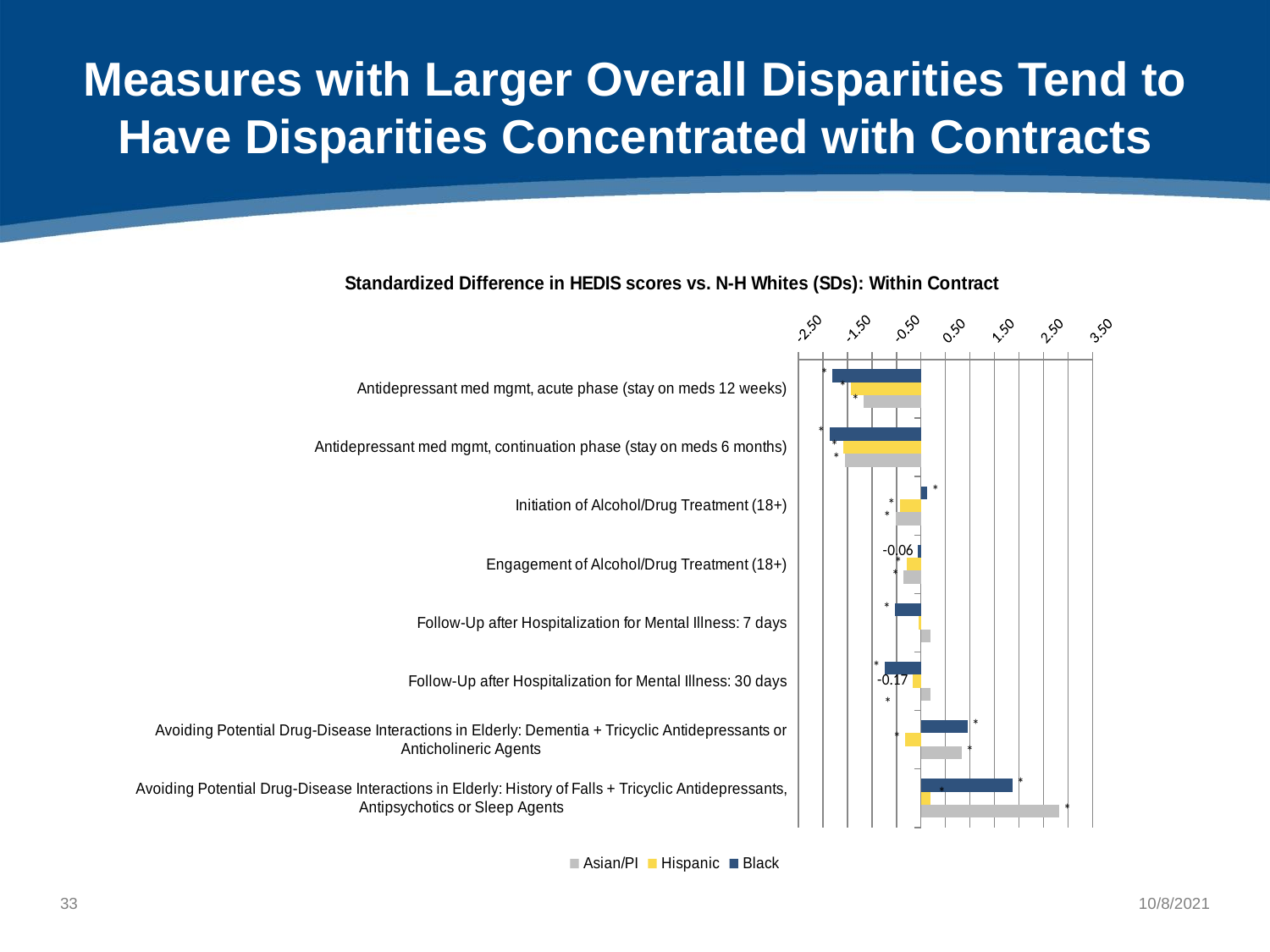

# Measures with Larger Overall Disparities Tend to Have Disparities Concentrated with Contracts

### Chart: Standardized Difference in HEDIS scores vs. N-H Whites (SDs): Within Contract

| Category | Black | Hispanic | Asian/PI |
|---|---|---|---|
| Antidepressant med mgmt, acute phase (stay on meds 12 weeks) | -1.8023628782208916 | -1.4228055169464342 | -1.1654014754624185 |
| Antidepressant med mgmt, continuation phase (stay on meds 6 months) | -1.8661906650799949 | -1.5914319714399048 | -1.5528229538542908 |
| Initiation of Alcohol/Drug Treatment (18+) | 0.12894789114745414 | -0.4351784413692644 | -0.5212540554856652 |
| Engagement of Alcohol/Drug Treatment (18+) | -0.06464916680599676 | -0.29440450314886024 | -0.3508331940032325 |
| Follow-Up after Hospitalization for Mental Illness: 7 days | -0.5264552601360303 | -0.050172246267997524 | 0.19344580867414538 |
| Follow-Up after Hospitalization for Mental Illness: 30 days | -0.7388171018816384 | -0.17378646011178406 | 0.18744496163039379 |
| Avoiding Potential Drug-Disease Interactions in Elderly: Dementia + Tricyclic Antidepressants or Anticholineric Agents | 0.9473980309423348 | -0.31870604781997186 | 0.8317862165963432 |
| Avoiding Potential Drug-Disease Interactions in Elderly: History of Falls + Tricyclic Antidepressants, Antipsychotics or Sleep Agents | 1.8644127987499557 | 0.20029120352285237 | 2.818637025462552 |
33
10/8/2021